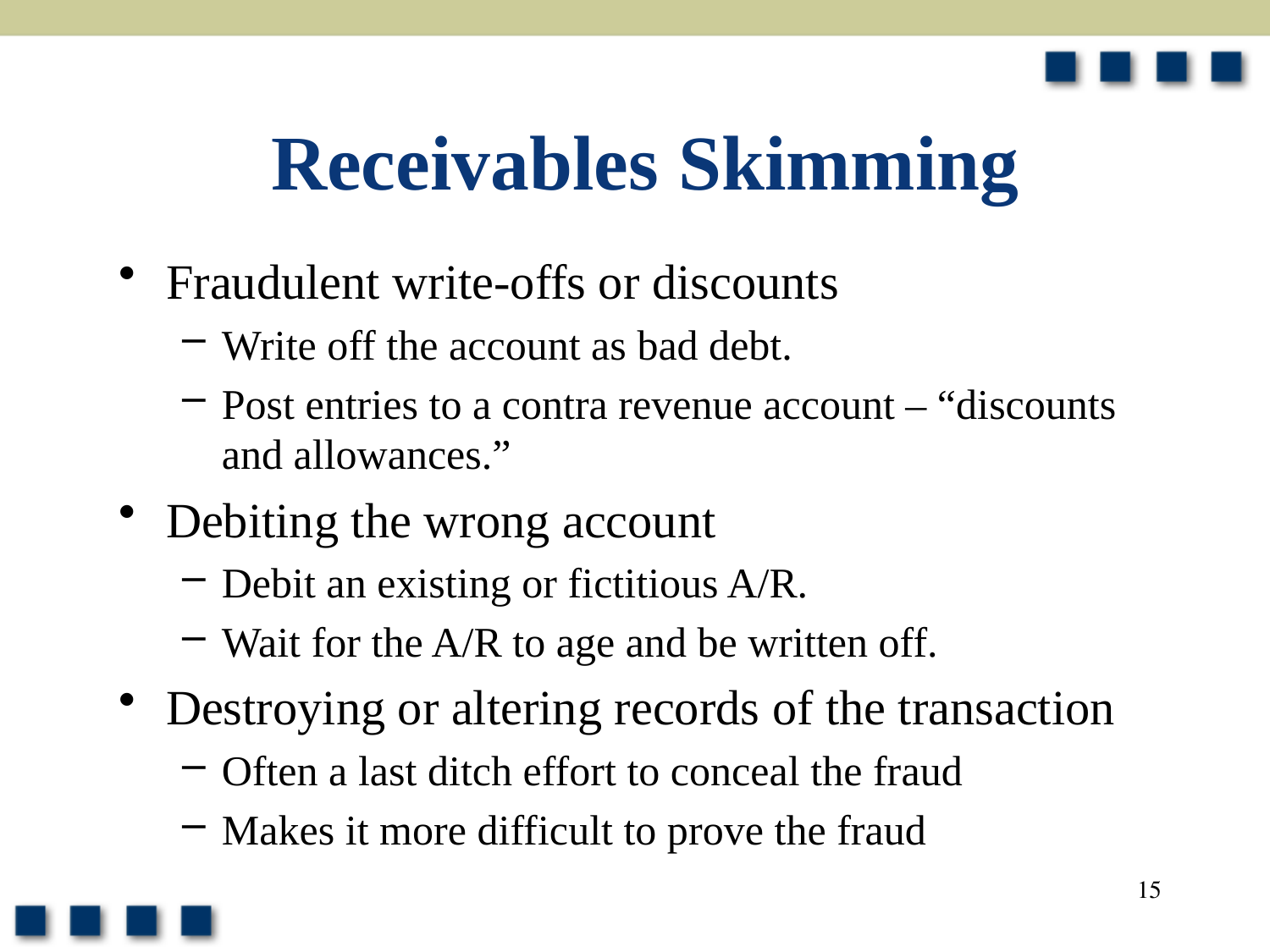

# Receivables Skimming
Fraudulent write-offs or discounts
Write off the account as bad debt.
Post entries to a contra revenue account – “discounts and allowances.”
Debiting the wrong account
Debit an existing or fictitious A/R.
Wait for the A/R to age and be written off.
Destroying or altering records of the transaction
Often a last ditch effort to conceal the fraud
Makes it more difficult to prove the fraud
15